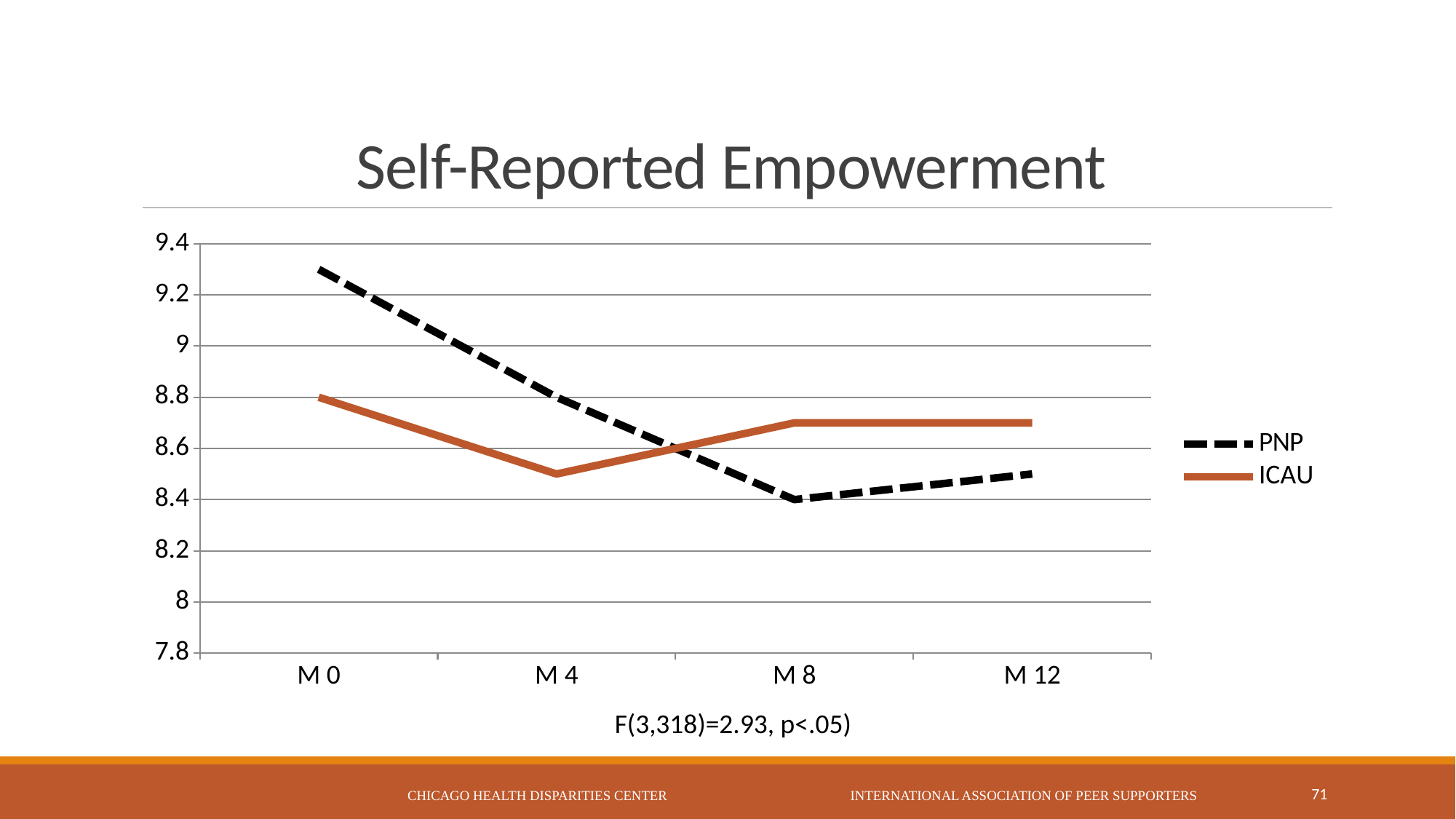

# Self-Reported Empowerment

### Chart

| Category | PNP | ICAU |
|---|---|---|
| M 0 | 9.3 | 8.8 |
| M 4 | 8.8 | 8.5 |
| M 8 | 8.4 | 8.7 |
| M 12 | 8.5 | 8.7 |
F(3,318)=2.93, p<.05)
Chicago Health Disparities Center                                                     International Association of Peer Supporters
71